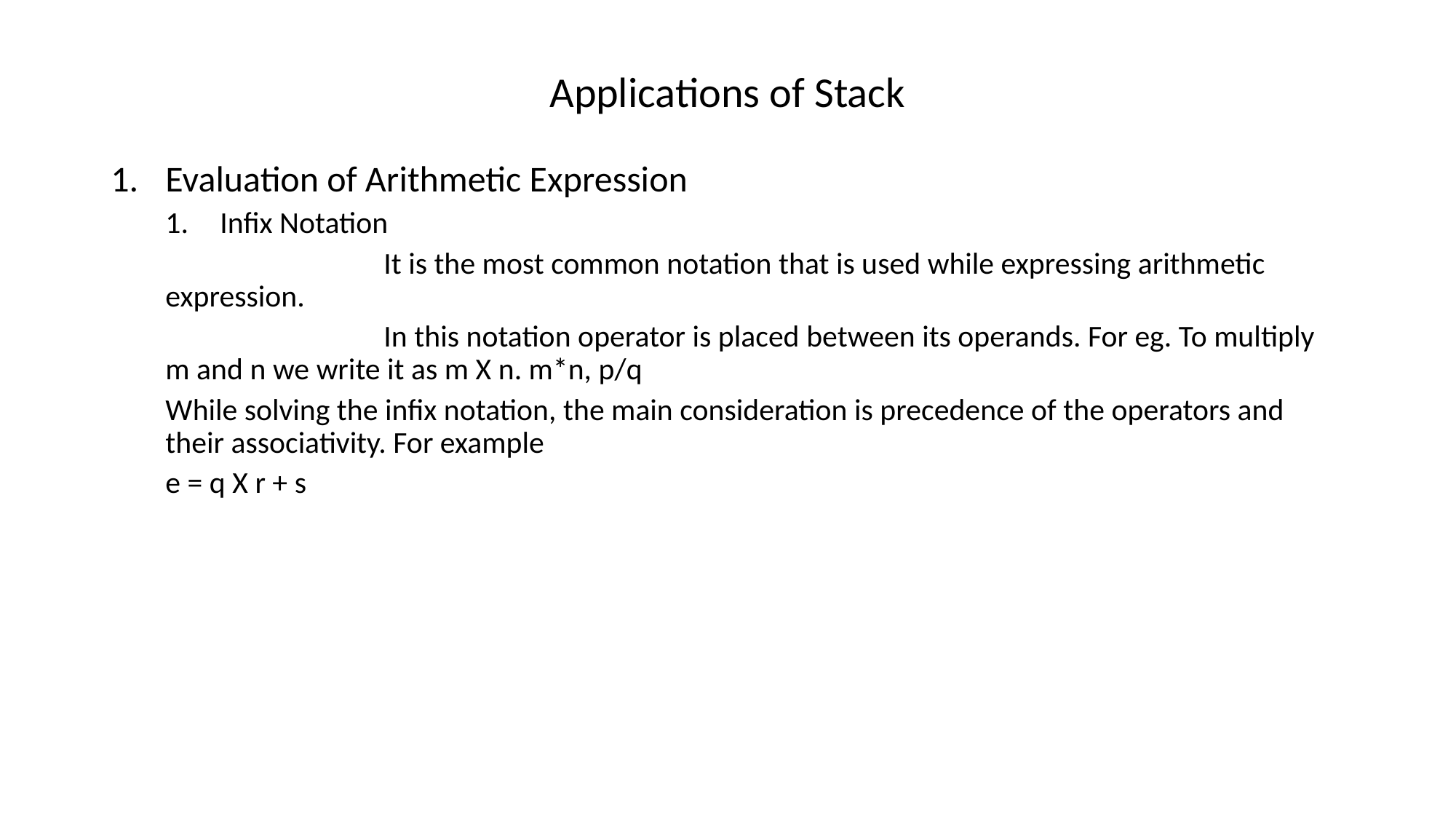

# Applications of Stack
Evaluation of Arithmetic Expression
Infix Notation
		It is the most common notation that is used while expressing arithmetic expression.
		In this notation operator is placed between its operands. For eg. To multiply m and n we write it as m X n. m*n, p/q
While solving the infix notation, the main consideration is precedence of the operators and their associativity. For example
e = q X r + s